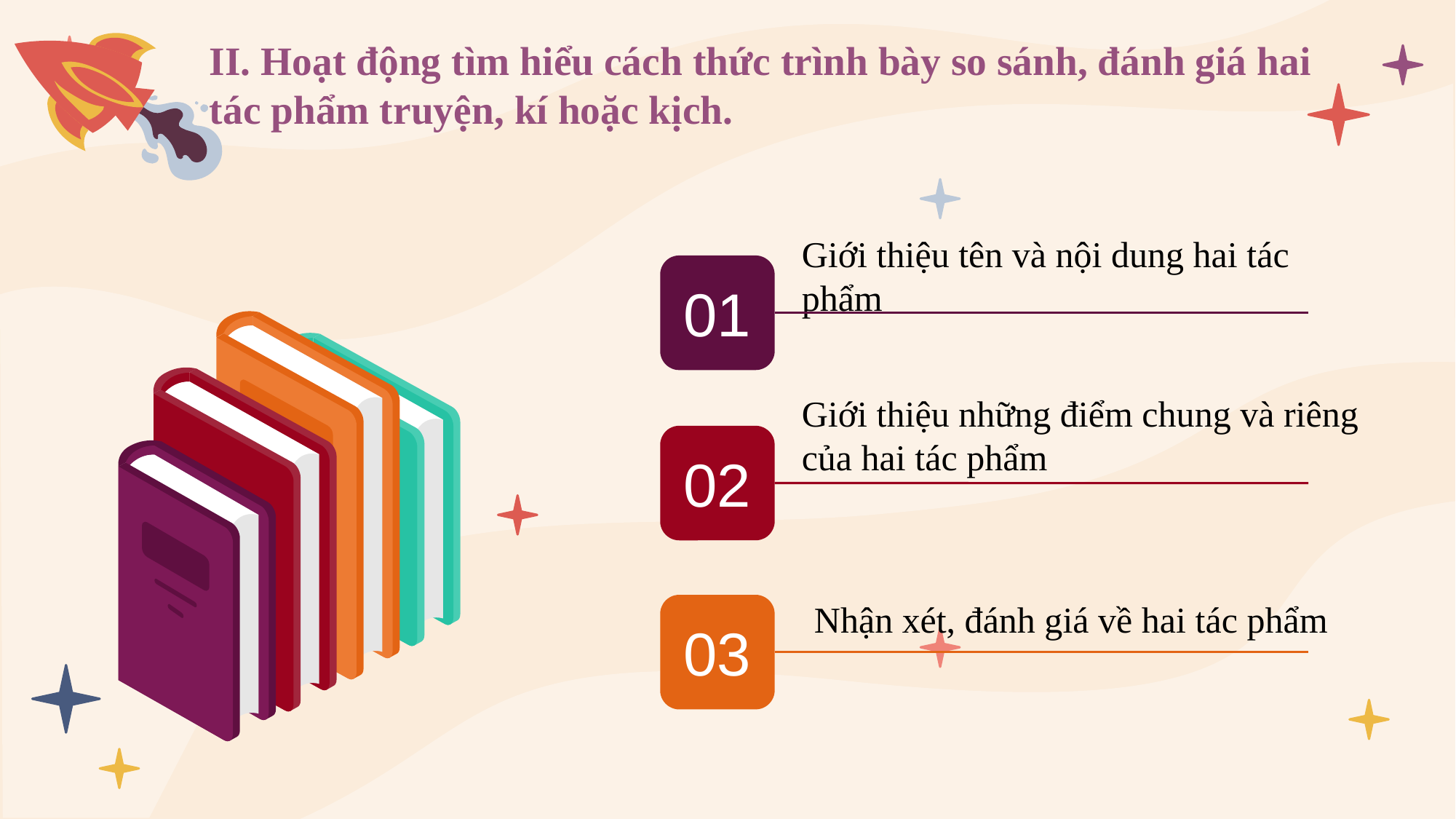

# II. Hoạt động tìm hiểu cách thức trình bày so sánh, đánh giá hai tác phẩm truyện, kí hoặc kịch.

Giới thiệu tên và nội dung hai tác phẩm
01

Giới thiệu những điểm chung và riêng của hai tác phẩm
02

Nhận xét, đánh giá về hai tác phẩm
03